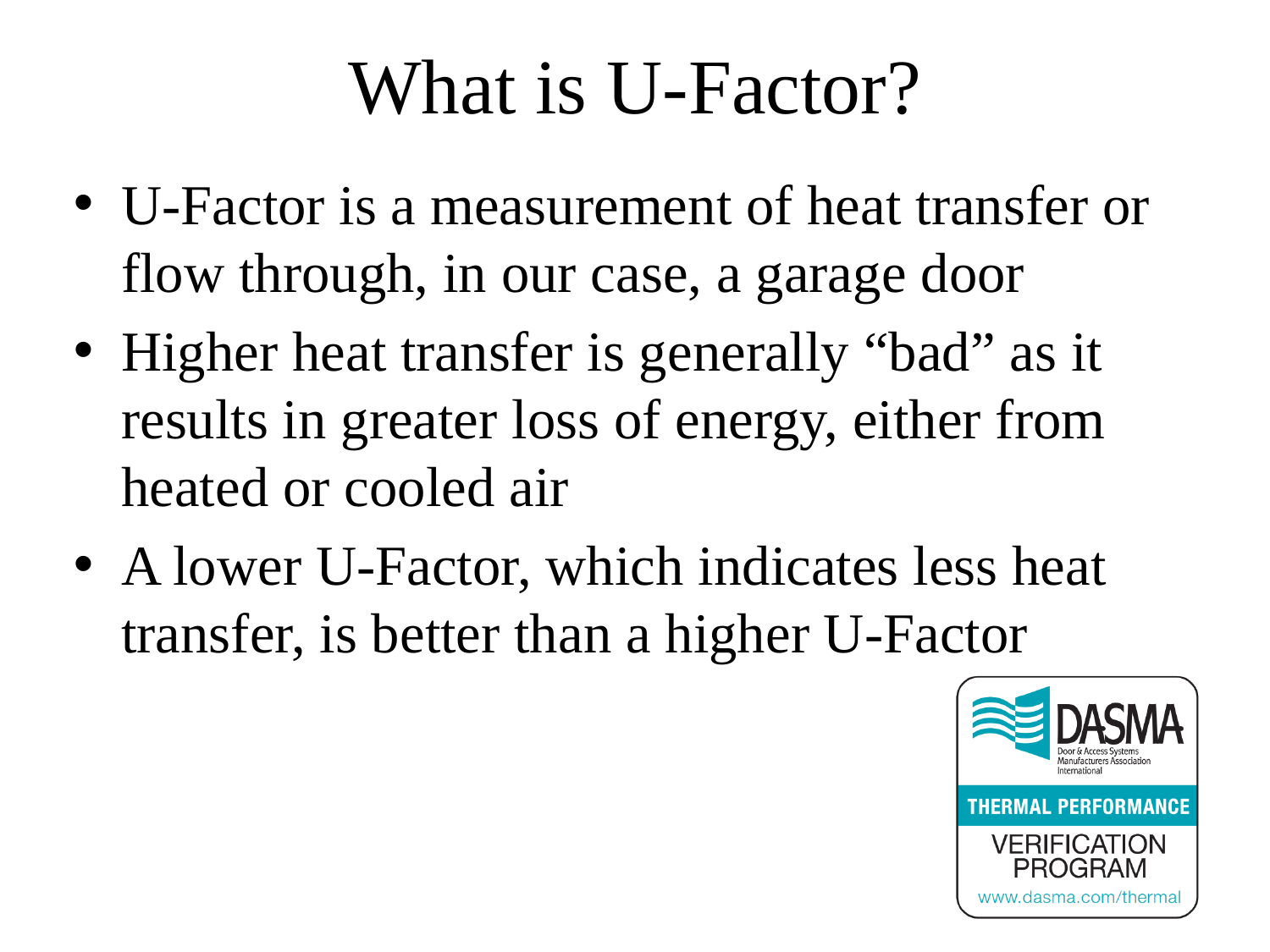

# What is U-Factor?
U-Factor is a measurement of heat transfer or flow through, in our case, a garage door
Higher heat transfer is generally “bad” as it results in greater loss of energy, either from heated or cooled air
A lower U-Factor, which indicates less heat transfer, is better than a higher U-Factor